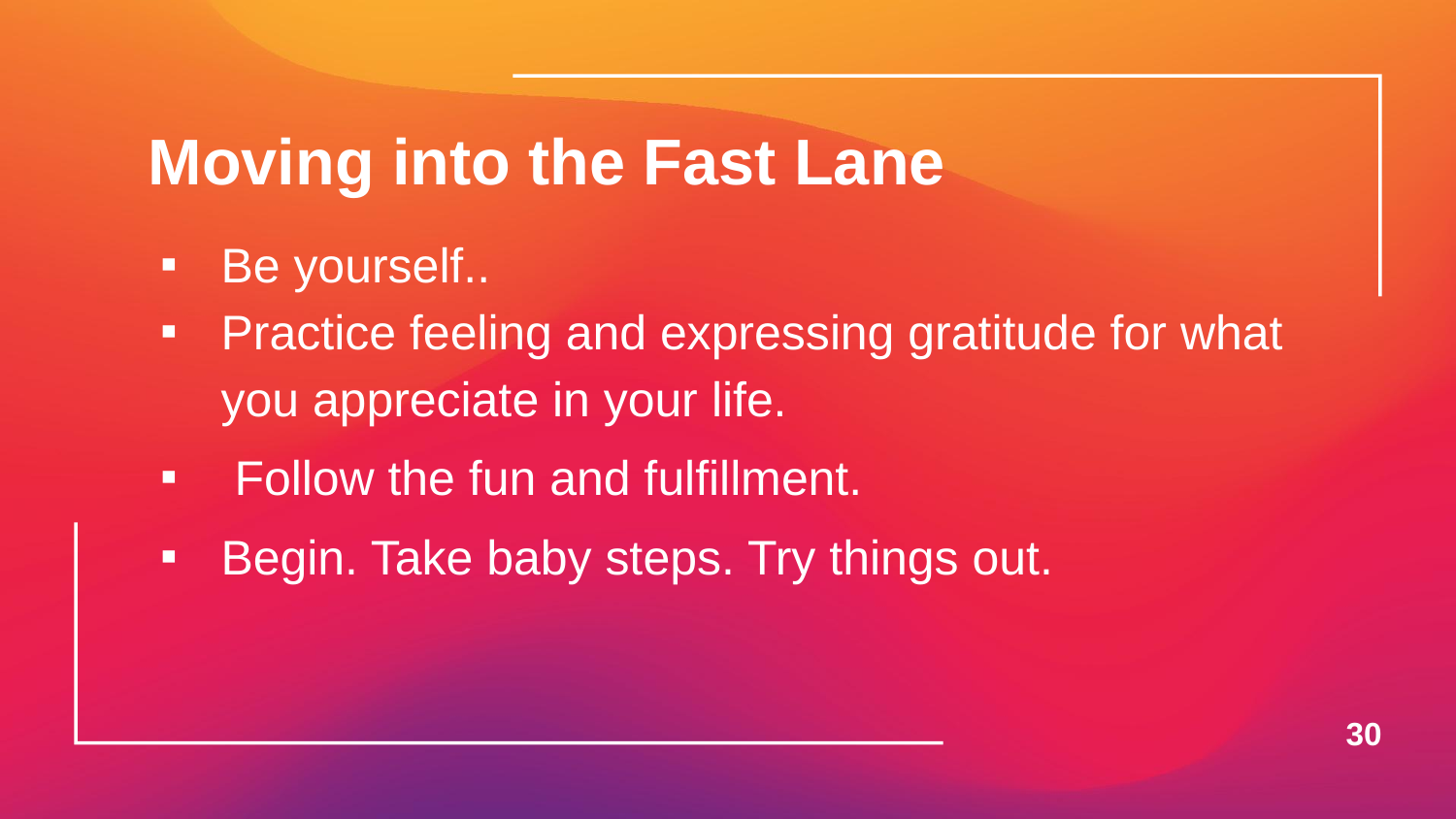

# Moving into the Fast Lane
Be yourself..
Practice feeling and expressing gratitude for what you appreciate in your life.
 Follow the fun and fulfillment.
Begin. Take baby steps. Try things out.

Beliefs→ Thoughts→ Words/Decisions/Actions→Things (Life Experiences)
30